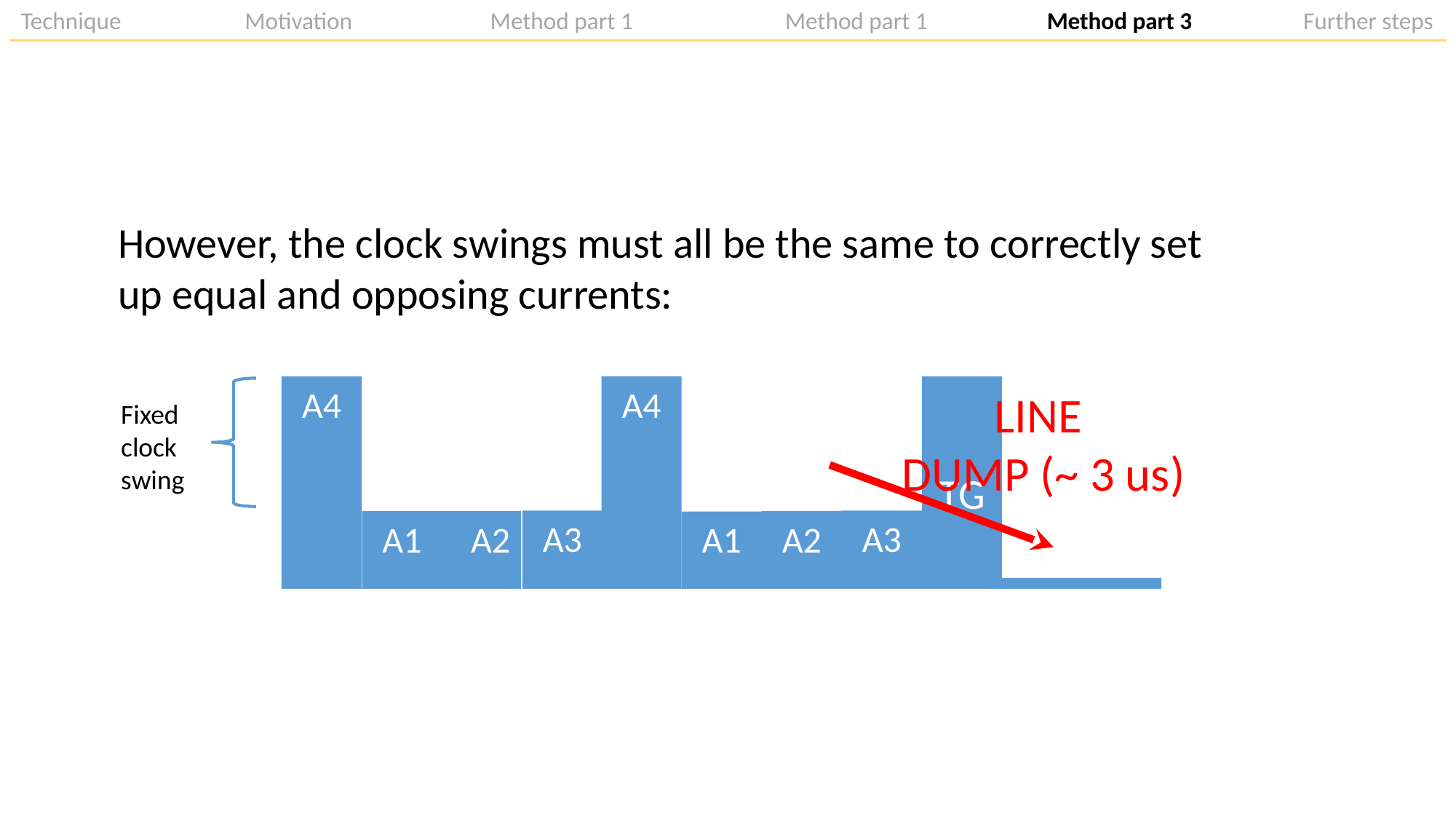

Technique	  	 Motivation	      Method part 1		Method part 1	        Method part 3	               Further steps
However, the clock swings must all be the same to correctly set up equal and opposing currents:
A4
A4
TG

LINE
DUMP (~ 3 us)
Fixed clock swing
A3
A3
A2
A1
A2
A1
SERIAL